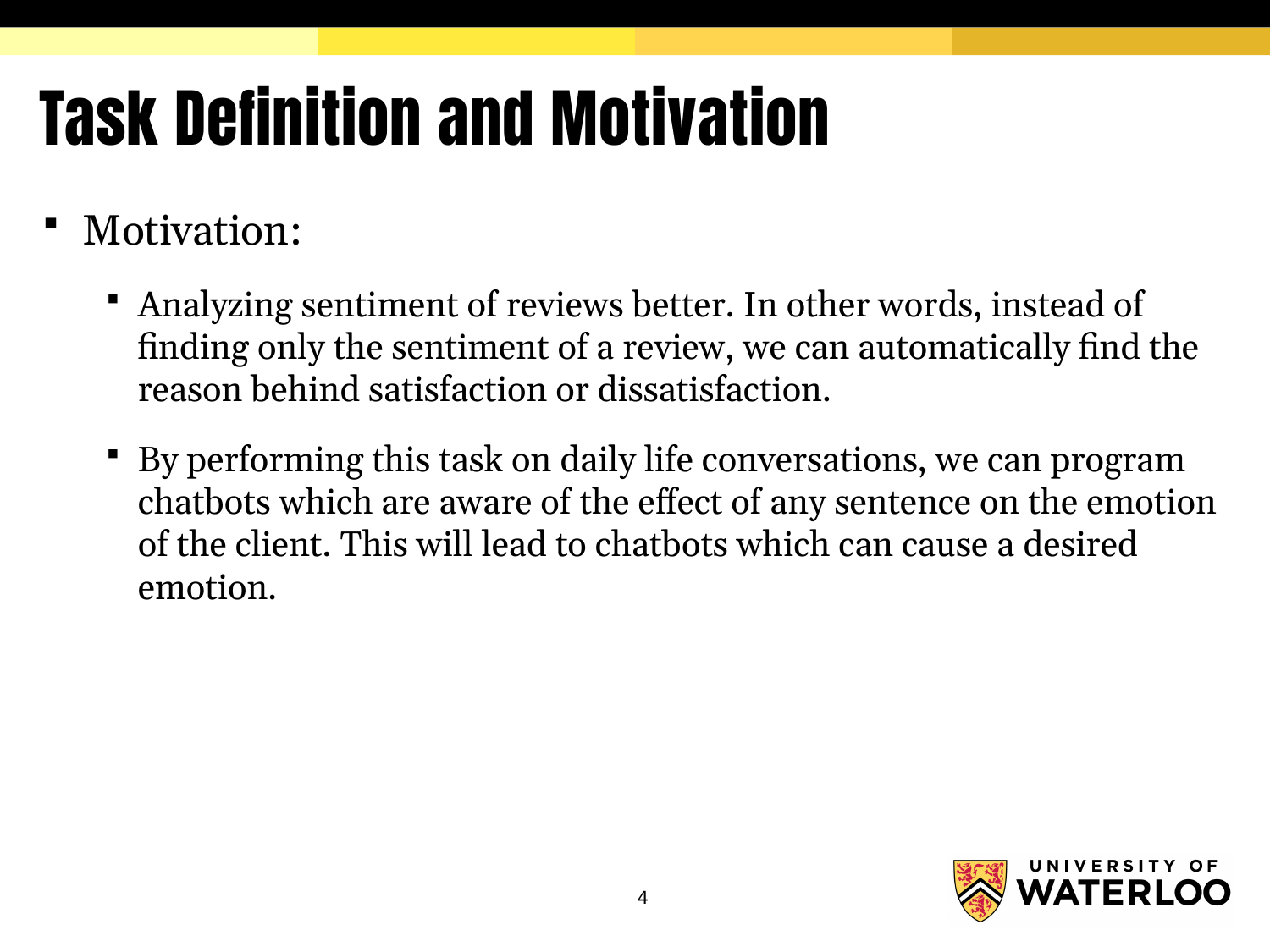

# Task Definition and Motivation
Motivation:
Analyzing sentiment of reviews better. In other words, instead of finding only the sentiment of a review, we can automatically find the reason behind satisfaction or dissatisfaction.
By performing this task on daily life conversations, we can program chatbots which are aware of the effect of any sentence on the emotion of the client. This will lead to chatbots which can cause a desired emotion.

4